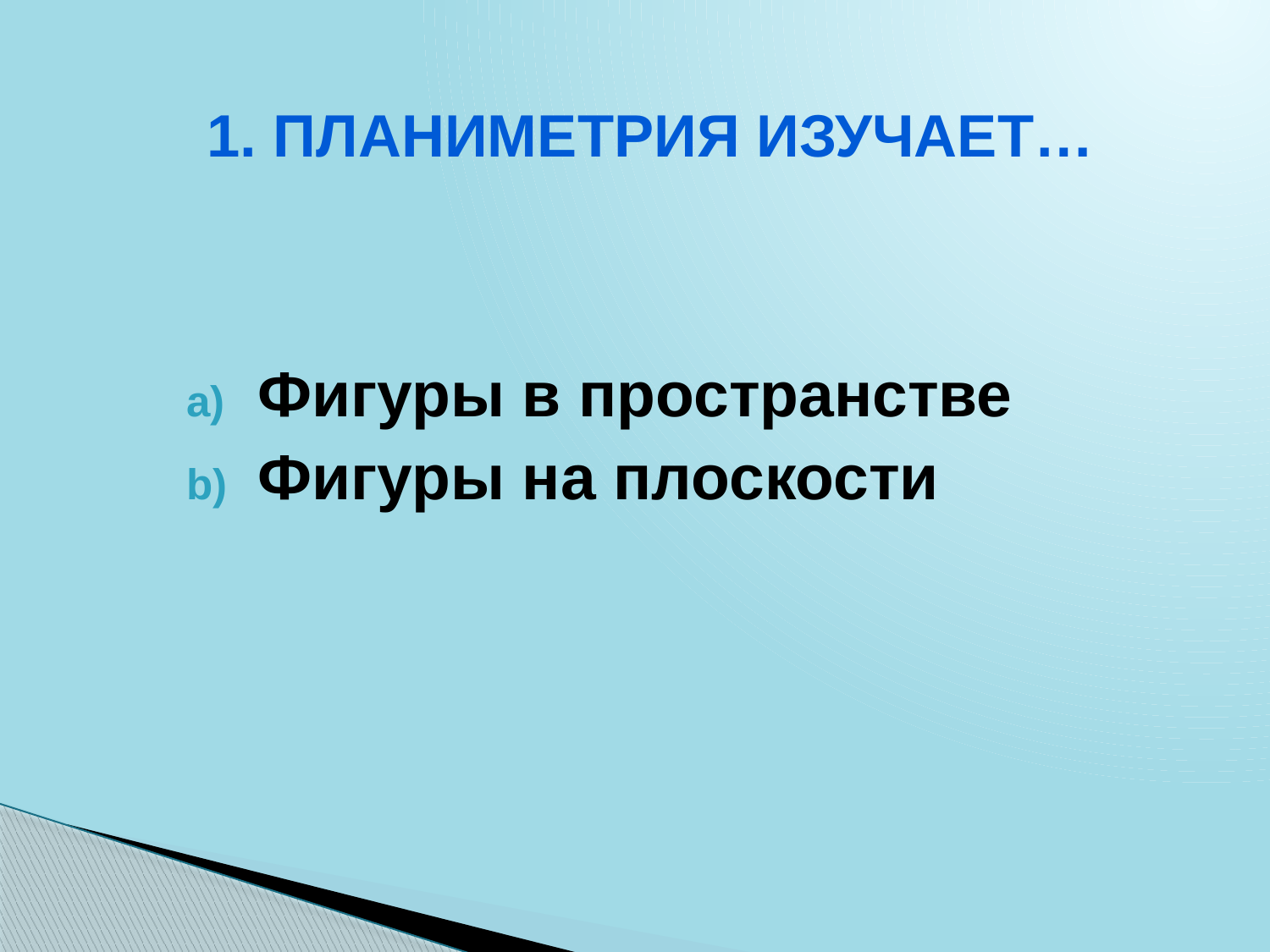

# 1. Планиметрия изучает…
Фигуры в пространстве
Фигуры на плоскости